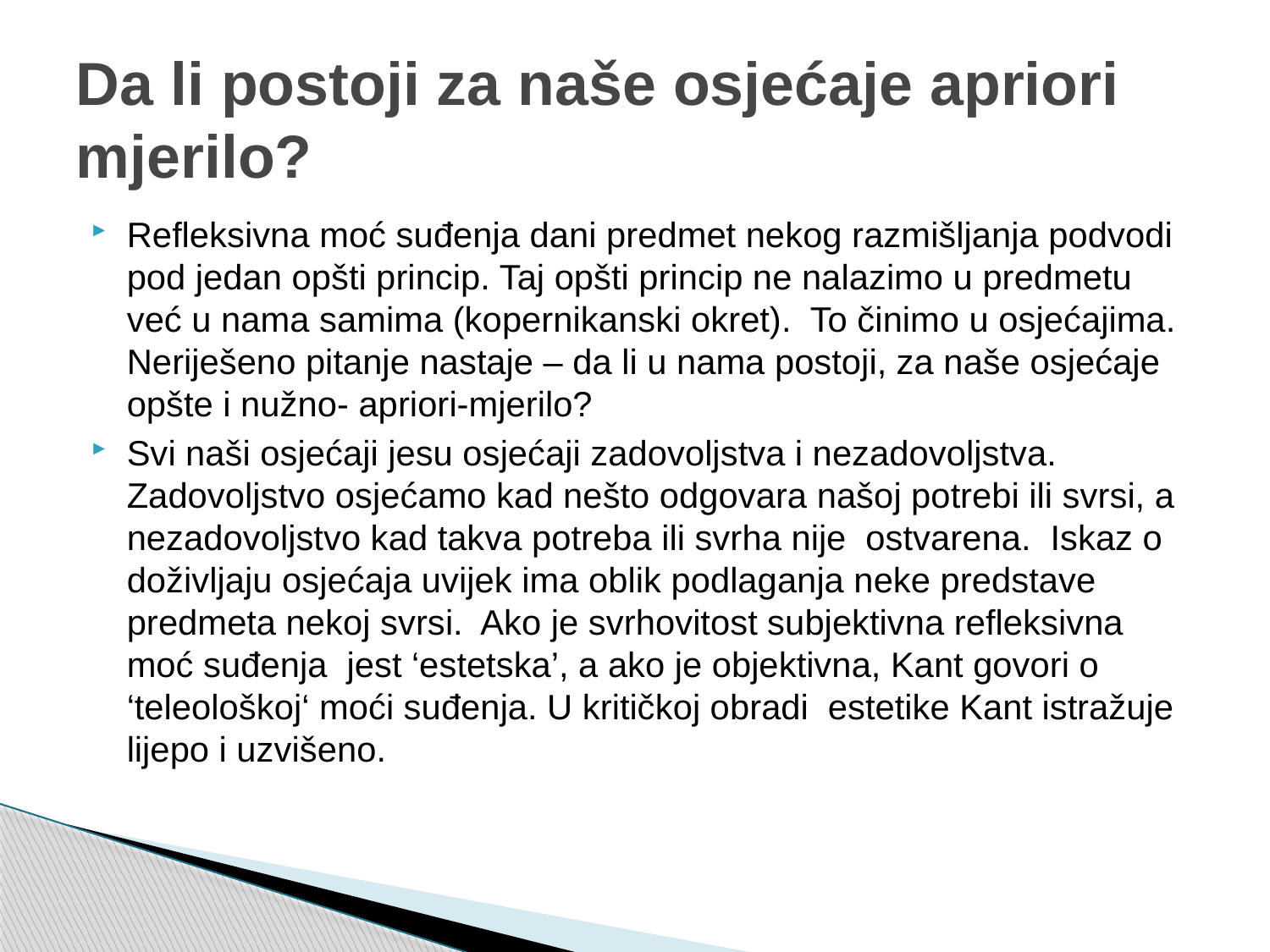

# Da li postoji za naše osjećaje apriori mjerilo?
Refleksivna moć suđenja dani predmet nekog razmišljanja podvodi  pod jedan opšti princip. Taj opšti princip ne nalazimo u predmetu već u nama samima (kopernikanski okret).  To činimo u osjećajima. Neriješeno pitanje nastaje – da li u nama postoji, za naše osjećaje opšte i nužno- apriori-mjerilo?
Svi naši osjećaji jesu osjećaji zadovoljstva i nezadovoljstva.  Zadovoljstvo osjećamo kad nešto odgovara našoj potrebi ili svrsi, a nezadovoljstvo kad takva potreba ili svrha nije  ostvarena.  Iskaz o doživljaju osjećaja uvijek ima oblik podlaganja neke predstave predmeta nekoj svrsi.  Ako je svrhovitost subjektivna refleksivna moć suđenja  jest ‘estetska’, a ako je objektivna, Kant govori o ‘teleološkoj‘ moći suđenja. U kritičkoj obradi  estetike Kant istražuje lijepo i uzvišeno.